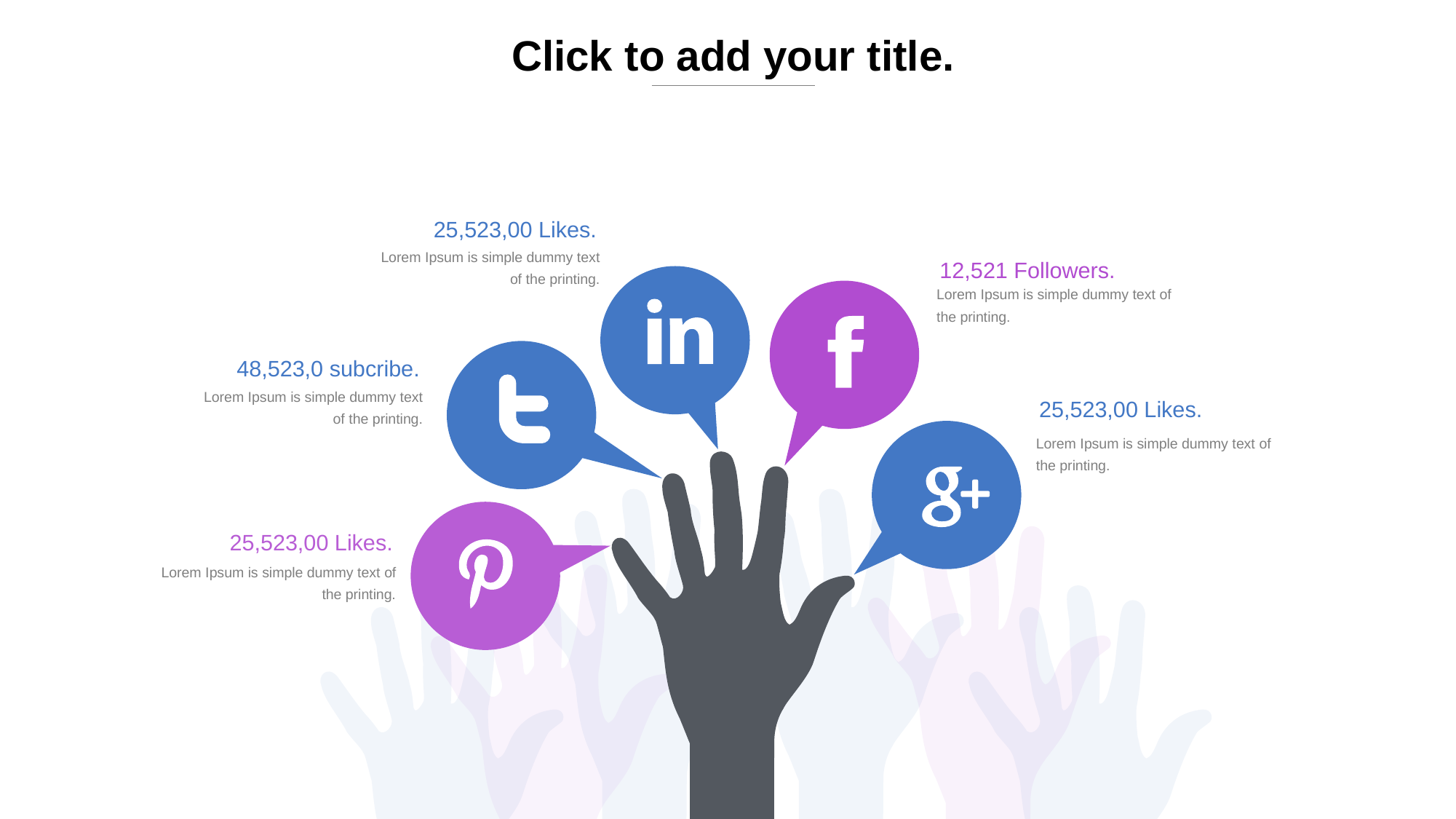

Click to add your title.
25,523,00 Likes.
Lorem Ipsum is simple dummy text of the printing.
12,521 Followers.

Lorem Ipsum is simple dummy text of the printing.

48,523,0 subcribe.

Lorem Ipsum is simple dummy text of the printing.
25,523,00 Likes.

Lorem Ipsum is simple dummy text of the printing.

25,523,00 Likes.

Lorem Ipsum is simple dummy text of the printing.